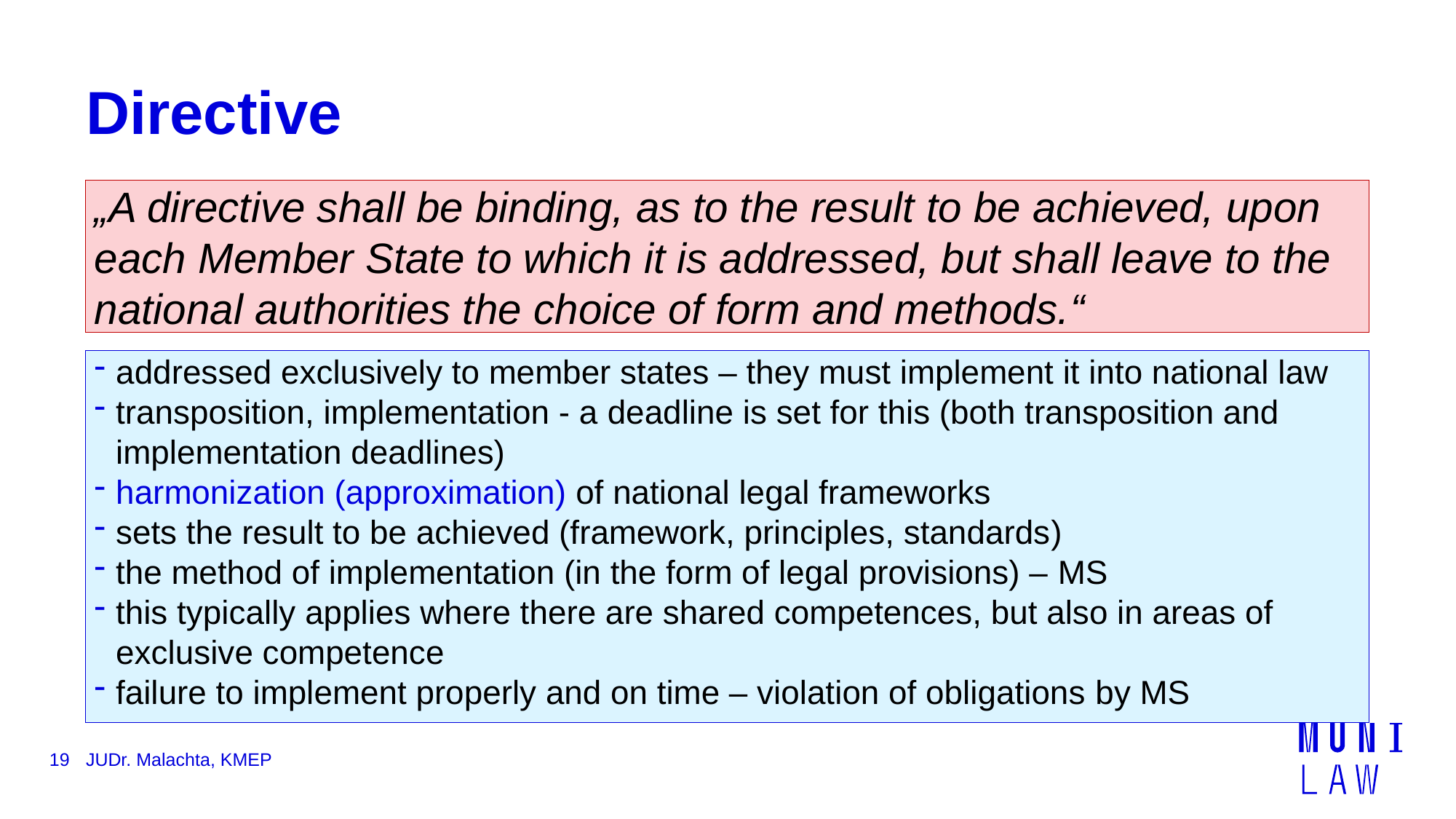

# Directive
„A directive shall be binding, as to the result to be achieved, upon each Member State to which it is addressed, but shall leave to the national authorities the choice of form and methods.“
addressed exclusively to member states – they must implement it into national law
transposition, implementation - a deadline is set for this (both transposition and implementation deadlines)
harmonization (approximation) of national legal frameworks
sets the result to be achieved (framework, principles, standards)
the method of implementation (in the form of legal provisions) – MS
this typically applies where there are shared competences, but also in areas of exclusive competence
failure to implement properly and on time – violation of obligations by MS
19
JUDr. Malachta, KMEP